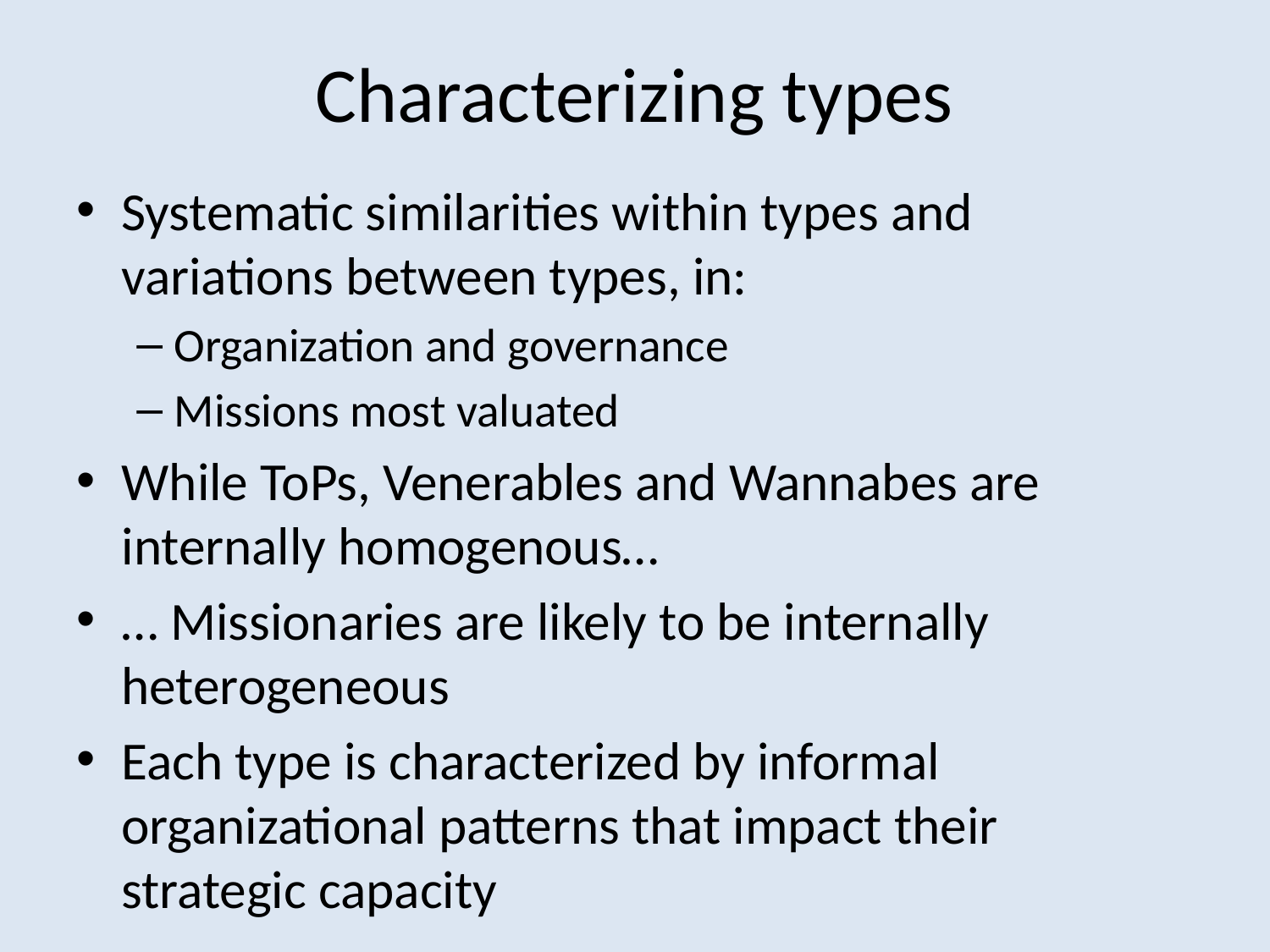

# Characterizing types
Systematic similarities within types and variations between types, in:
Organization and governance
Missions most valuated
While ToPs, Venerables and Wannabes are internally homogenous…
… Missionaries are likely to be internally heterogeneous
Each type is characterized by informal organizational patterns that impact their strategic capacity